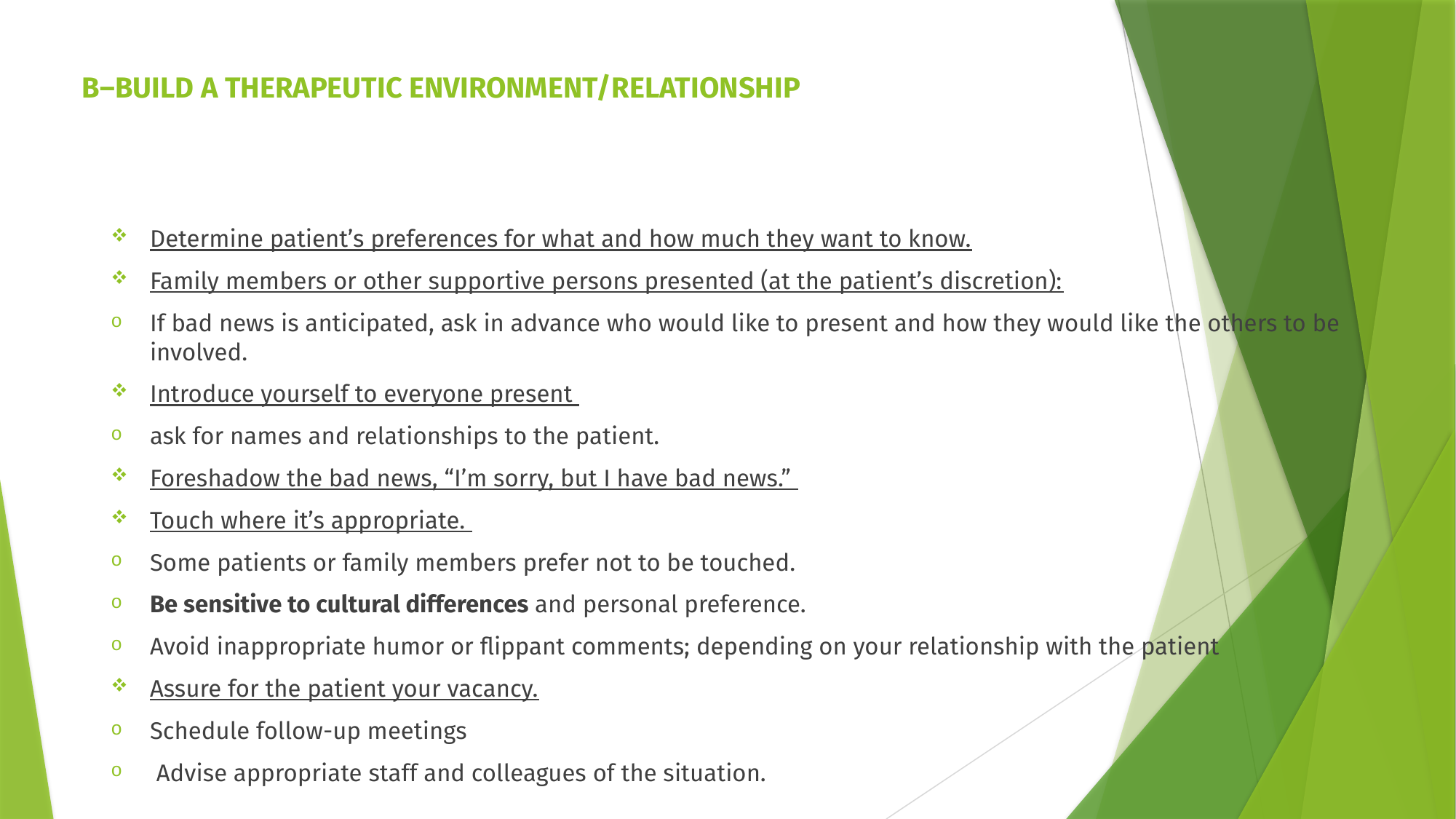

# B–BUILD A THERAPEUTIC ENVIRONMENT/RELATIONSHIP
Determine patient’s preferences for what and how much they want to know.
Family members or other supportive persons presented (at the patient’s discretion):
If bad news is anticipated, ask in advance who would like to present and how they would like the others to be involved.
Introduce yourself to everyone present
ask for names and relationships to the patient.
Foreshadow the bad news, “I’m sorry, but I have bad news.”
Touch where it’s appropriate.
Some patients or family members prefer not to be touched.
Be sensitive to cultural differences and personal preference.
Avoid inappropriate humor or flippant comments; depending on your relationship with the patient
Assure for the patient your vacancy.
Schedule follow-up meetings
 Advise appropriate staff and colleagues of the situation.